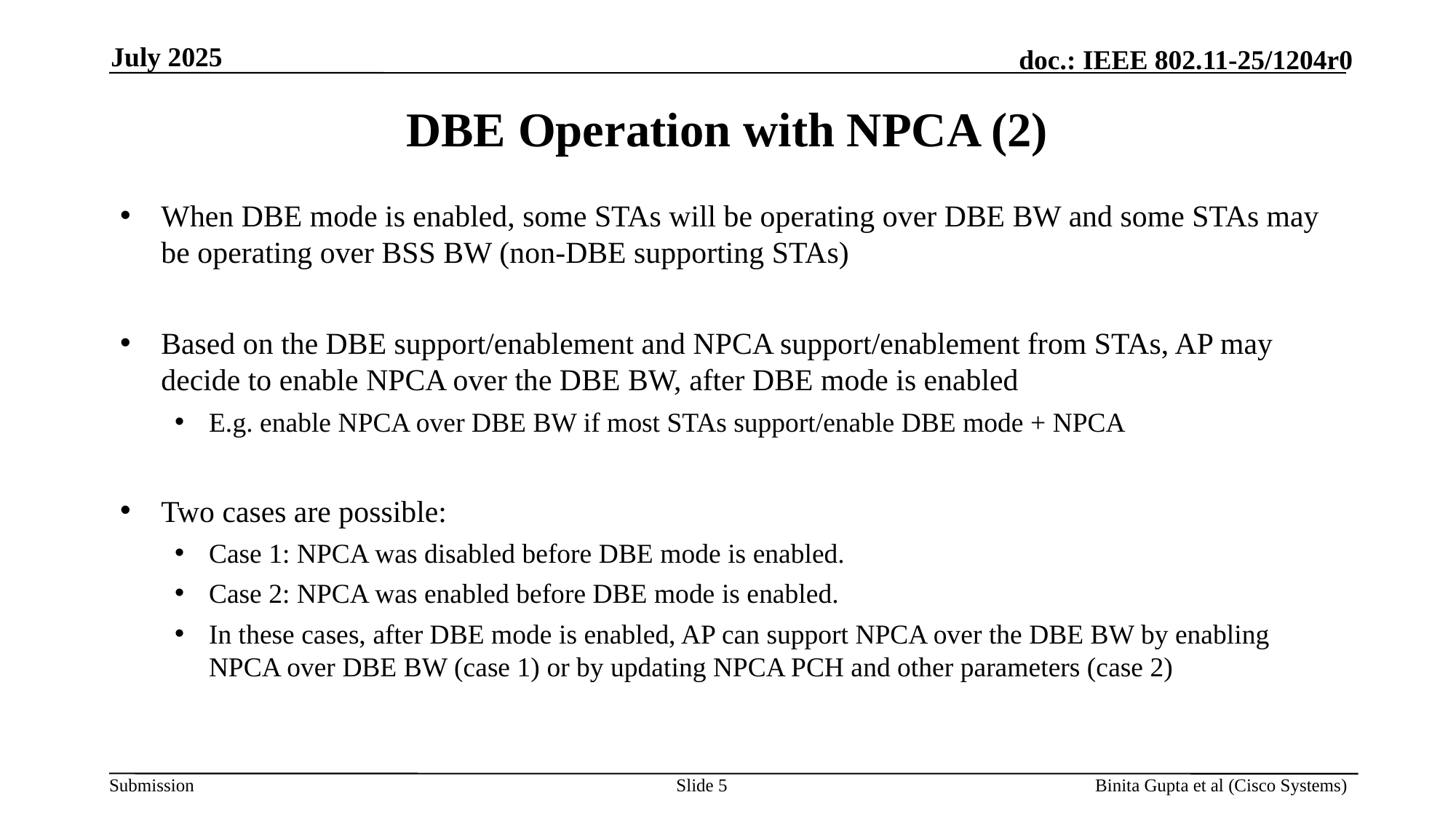

July 2025
# DBE Operation with NPCA (2)
When DBE mode is enabled, some STAs will be operating over DBE BW and some STAs may be operating over BSS BW (non-DBE supporting STAs)

Based on the DBE support/enablement and NPCA support/enablement from STAs, AP may decide to enable NPCA over the DBE BW, after DBE mode is enabled
E.g. enable NPCA over DBE BW if most STAs support/enable DBE mode + NPCA

Two cases are possible:
Case 1: NPCA was disabled before DBE mode is enabled.
Case 2: NPCA was enabled before DBE mode is enabled.
In these cases, after DBE mode is enabled, AP can support NPCA over the DBE BW by enabling NPCA over DBE BW (case 1) or by updating NPCA PCH and other parameters (case 2)

Slide 5
Binita Gupta et al (Cisco Systems)